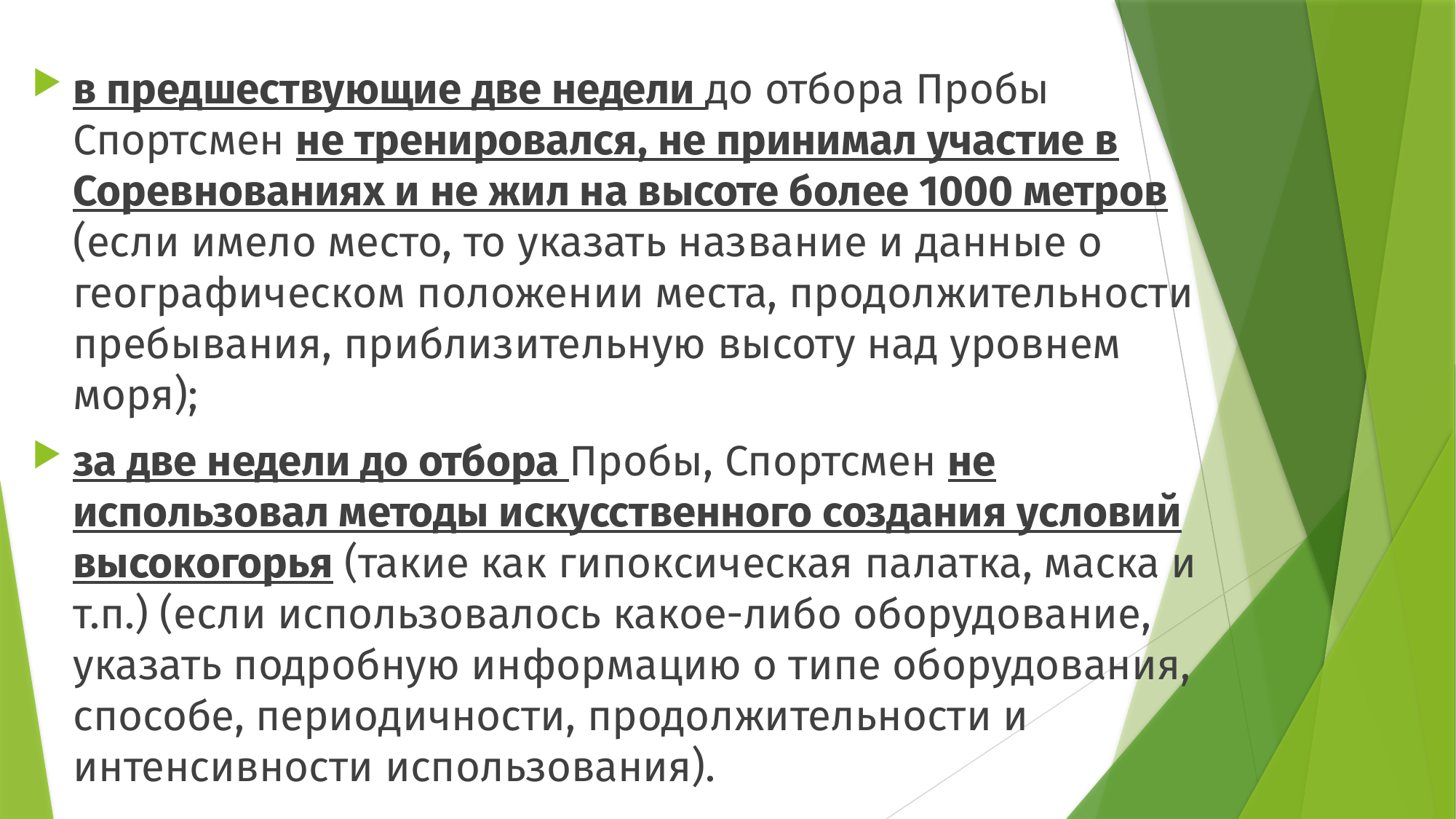

в предшествующие две недели до отбора Пробы Спортсмен не тренировался, не принимал участие в Соревнованиях и не жил на высоте более 1000 метров (если имело место, то указать название и данные о географическом положении места, продолжительности пребывания, приблизительную высоту над уровнем моря);
за две недели до отбора Пробы, Спортсмен не использовал методы искусственного создания условий высокогорья (такие как гипоксическая палатка, маска и т.п.) (если использовалось какое-либо оборудование, указать подробную информацию о типе оборудования, способе, периодичности, продолжительности и интенсивности использования).